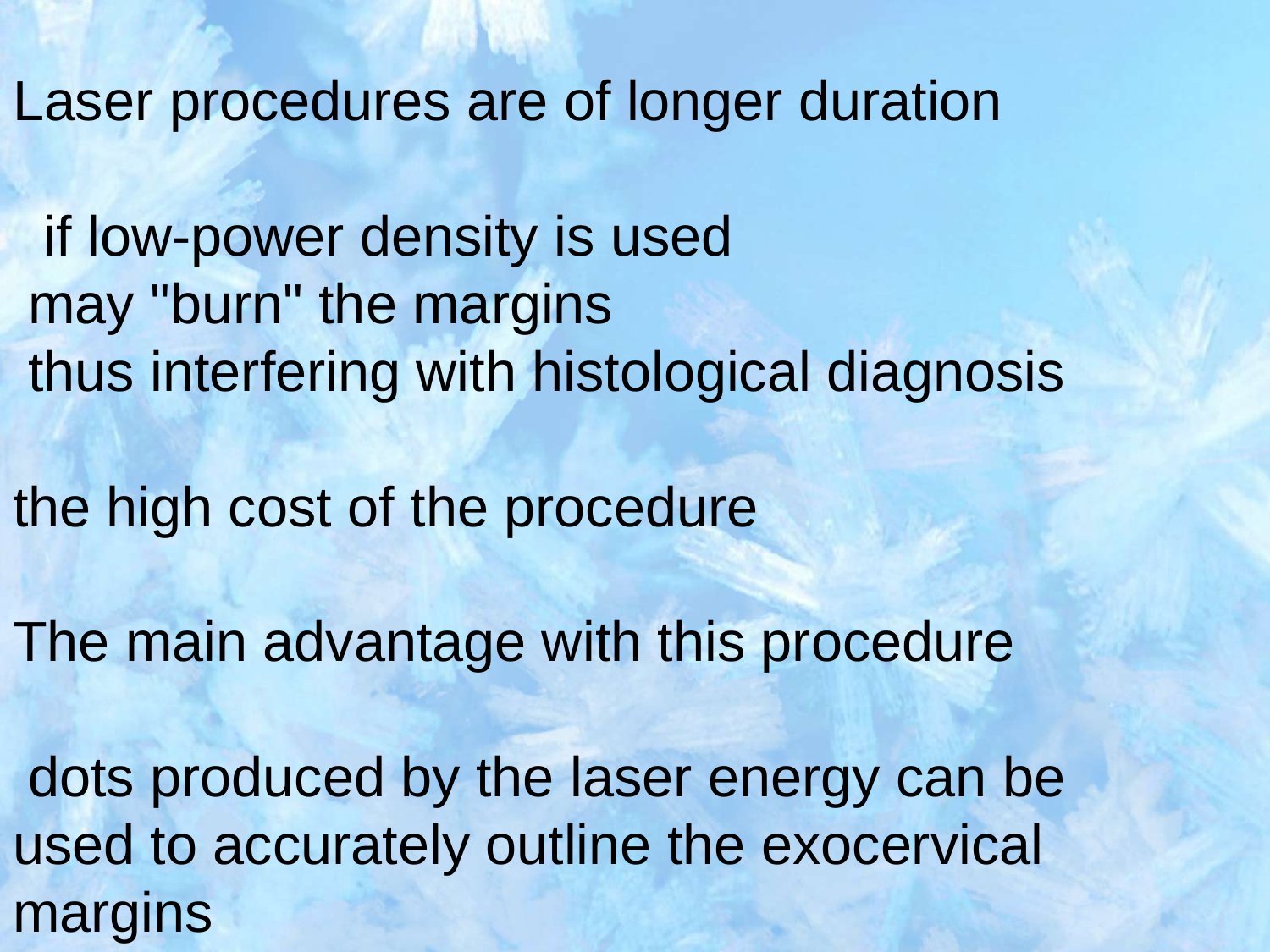

Laser procedures are of longer duration

  if low-power density is used
 may "burn" the margins
 thus interfering with histological diagnosis

the high cost of the procedure

The main advantage with this procedure

 dots produced by the laser energy can be used to accurately outline the exocervical margins